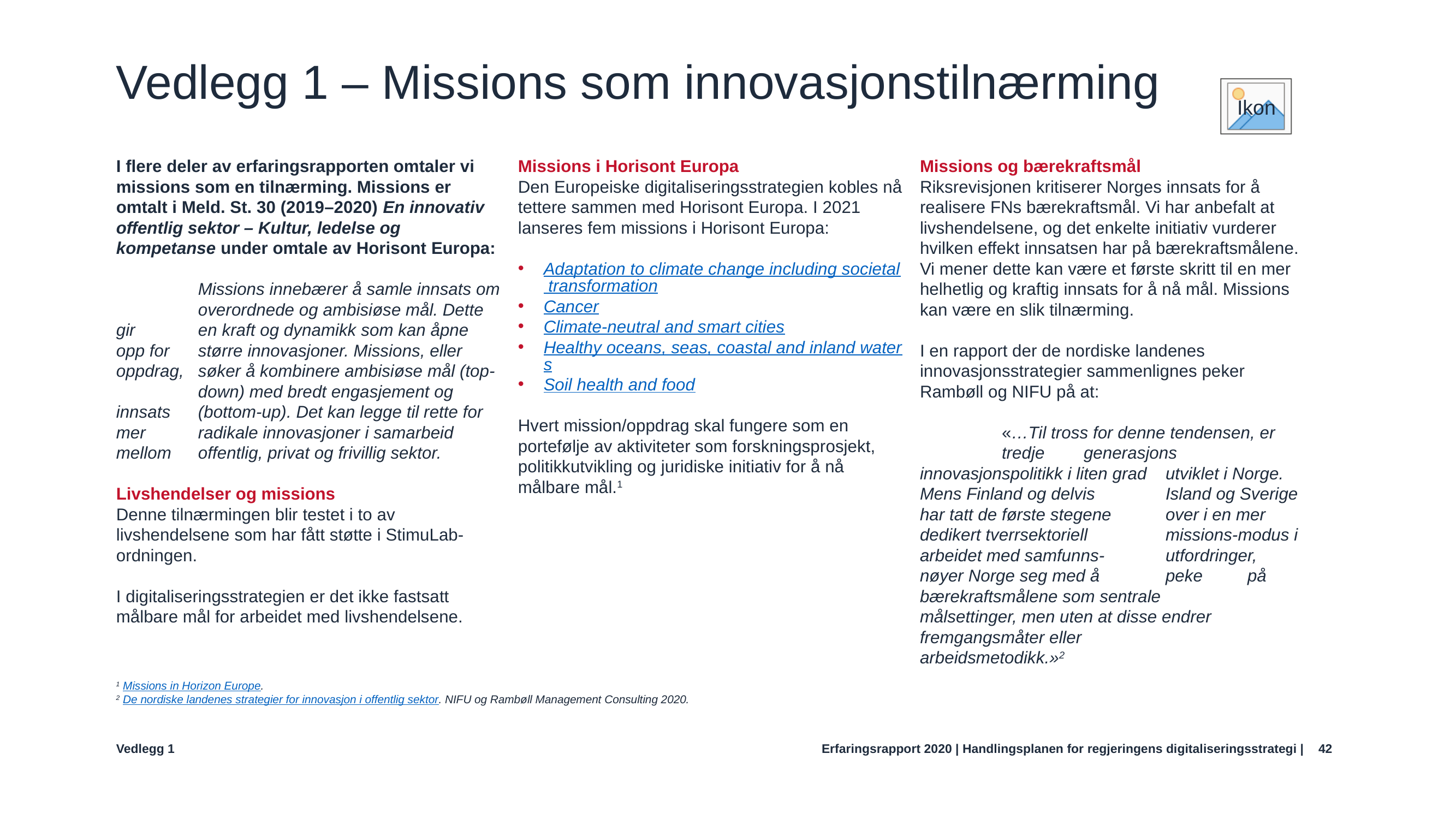

# Vedlegg 1 – Missions som innovasjonstilnærming
I flere deler av erfaringsrapporten omtaler vi missions som en tilnærming. Missions er omtalt i Meld. St. 30 (2019–2020) En innovativ offentlig sektor – Kultur, ledelse og kompetanse under omtale av Horisont Europa:

	Missions innebærer å samle innsats om 	overordnede og ambisiøse mål. Dette gir 	en kraft og dynamikk som kan åpne opp for 	større innovasjoner. Missions, eller oppdrag, 	søker å kombinere ambisiøse mål (top-	down) med bredt engasjement og innsats 	(bottom-up). Det kan legge til rette for mer 	radikale innovasjoner i samarbeid mellom 	offentlig, privat og frivillig sektor.

Livshendelser og missions
Denne tilnærmingen blir testet i to av livshendelsene som har fått støtte i StimuLab-
ordningen.

I digitaliseringsstrategien er det ikke fastsatt målbare mål for arbeidet med livshendelsene.
Missions i Horisont Europa
Den Europeiske digitaliseringsstrategien kobles nå tettere sammen med Horisont Europa. I 2021 lanseres fem missions i Horisont Europa:

Adaptation to climate change including societal transformation
Cancer
Climate-neutral and smart cities
Healthy oceans, seas, coastal and inland waters
Soil health and food

Hvert mission/oppdrag skal fungere som en portefølje av aktiviteter som forskningsprosjekt, politikkutvikling og juridiske initiativ for å nå målbare mål.1

Missions og bærekraftsmål
Riksrevisjonen kritiserer Norges innsats for å realisere FNs bærekraftsmål. Vi har anbefalt at livshendelsene, og det enkelte initiativ vurderer hvilken effekt innsatsen har på bærekraftsmålene. Vi mener dette kan være et første skritt til en mer helhetlig og kraftig innsats for å nå mål. Missions kan være en slik tilnærming.

I en rapport der de nordiske landenes innovasjonsstrategier sammenlignes peker Rambøll og NIFU på at:

	«…Til tross for denne tendensen, er 	tredje 	generasjons innovasjonspolitikk i liten grad 	utviklet i Norge. Mens Finland og delvis 	Island og Sverige har tatt de første stegene 	over i en mer dedikert tverrsektoriell 	missions-modus i arbeidet med samfunns-	utfordringer, nøyer Norge seg med å	peke 	på bærekraftsmålene som sentrale 	målsettinger, men uten at disse endrer 	fremgangsmåter eller 	arbeidsmetodikk.»2
1 Missions in Horizon Europe.
2 De nordiske landenes strategier for innovasjon i offentlig sektor. NIFU og Rambøll Management Consulting 2020.
42
Vedlegg 1